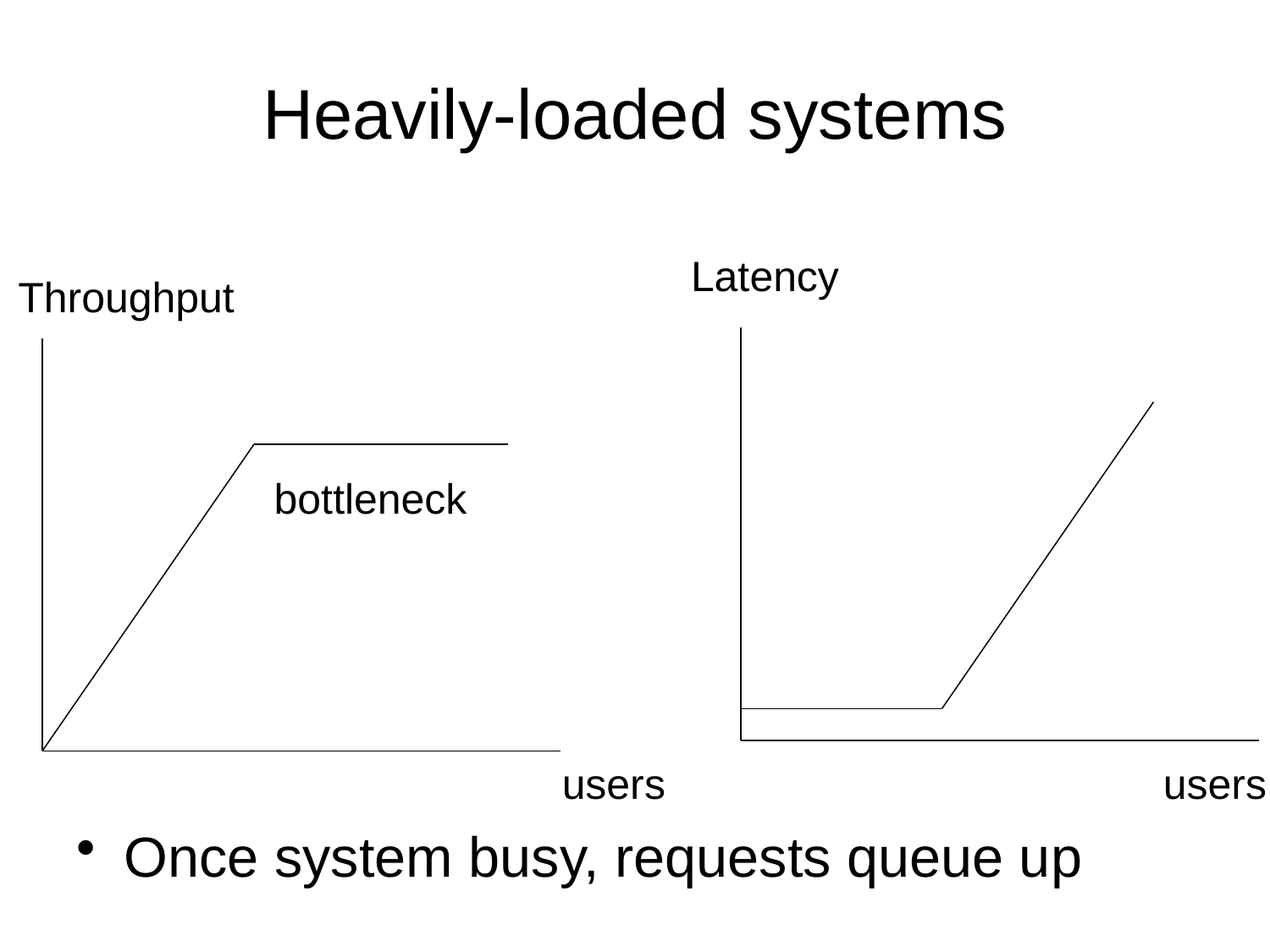

# Heavily-loaded systems
Latency
Throughput
bottleneck
users
users
Once system busy, requests queue up